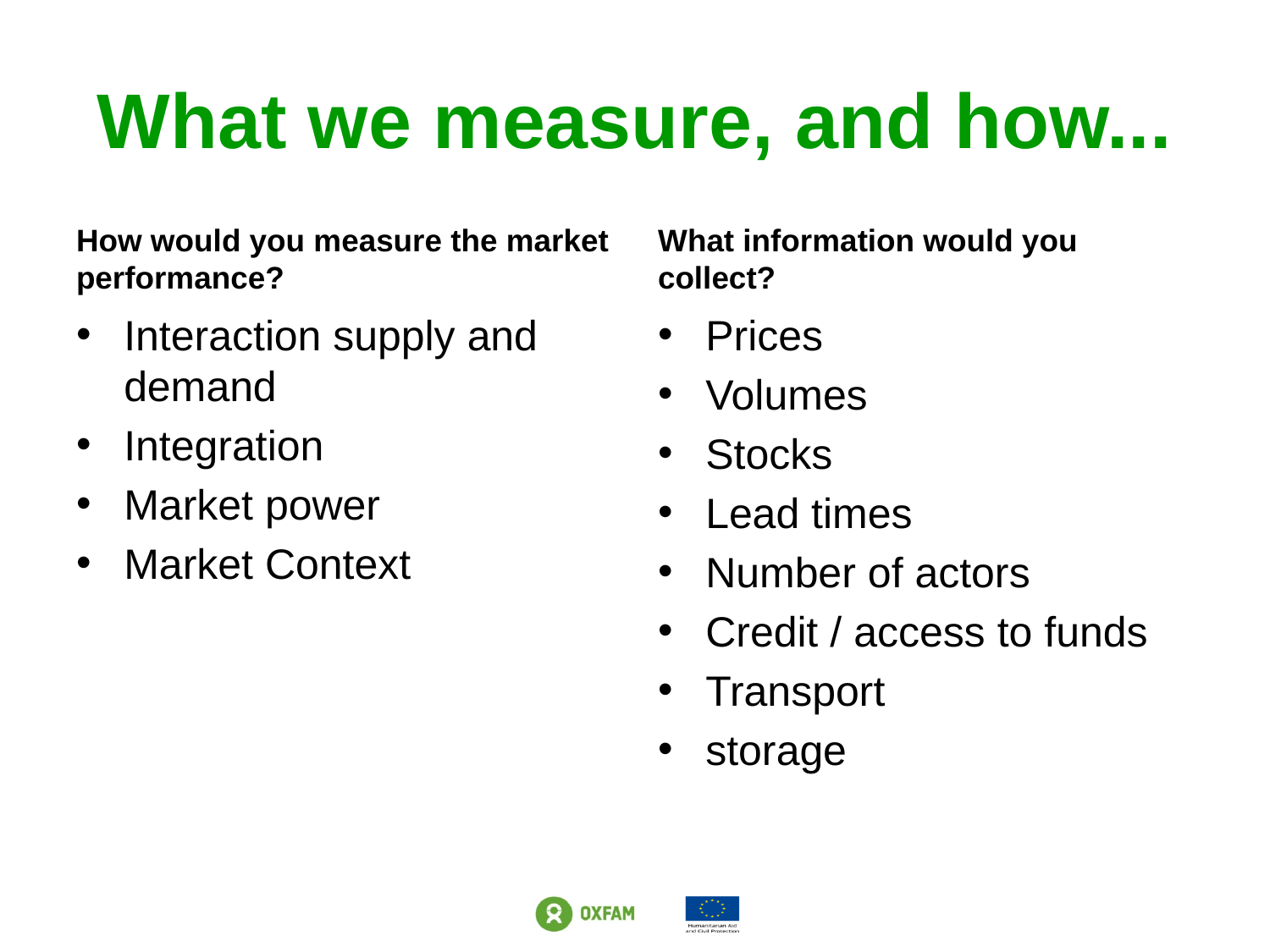

# What we measure, and how...
How would you measure the market performance?
What information would you collect?
Interaction supply and demand
Integration
Market power
Market Context
Prices
Volumes
Stocks
Lead times
Number of actors
Credit / access to funds
Transport
storage